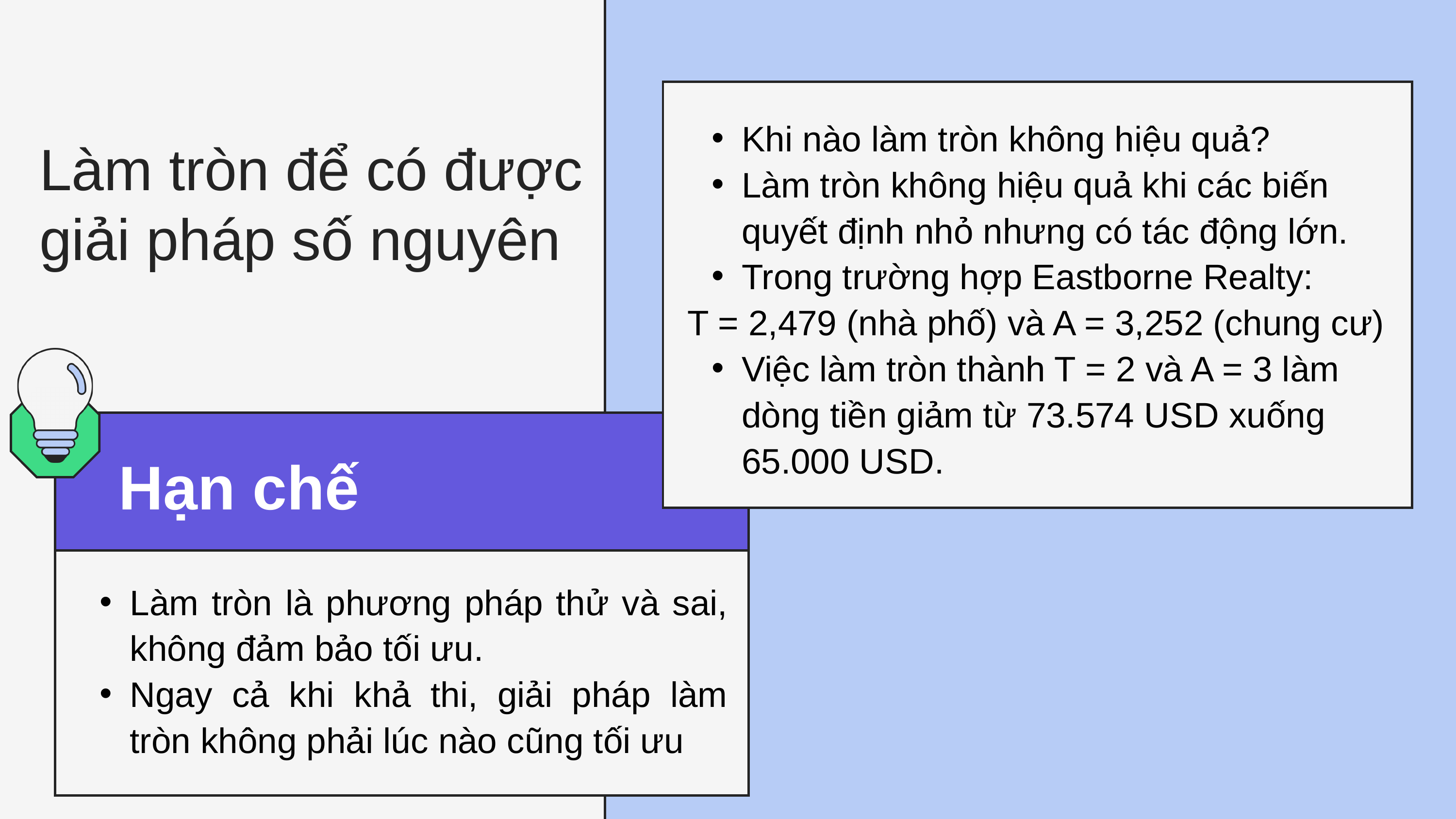

Khi nào làm tròn không hiệu quả?
Làm tròn không hiệu quả khi các biến quyết định nhỏ nhưng có tác động lớn.
Trong trường hợp Eastborne Realty:
T = 2,479 (nhà phố) và A = 3,252 (chung cư)
Việc làm tròn thành T = 2 và A = 3 làm dòng tiền giảm từ 73.574 USD xuống 65.000 USD.
Làm tròn để có được giải pháp số nguyên

Hạn chế

Làm tròn là phương pháp thử và sai, không đảm bảo tối ưu.
Ngay cả khi khả thi, giải pháp làm tròn không phải lúc nào cũng tối ưu